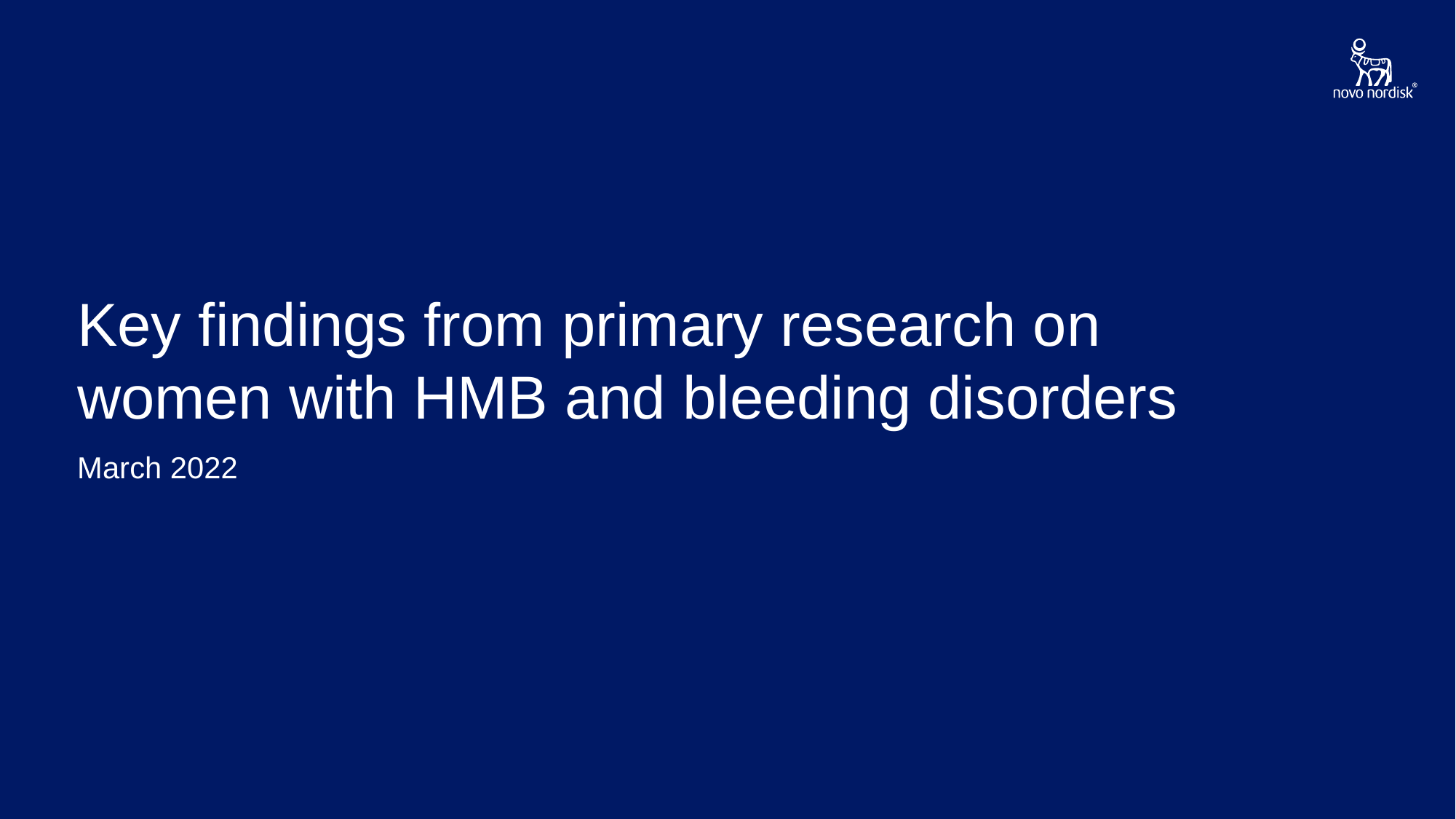

# Key findings from primary research on women with HMB and bleeding disorders
March 2022

1